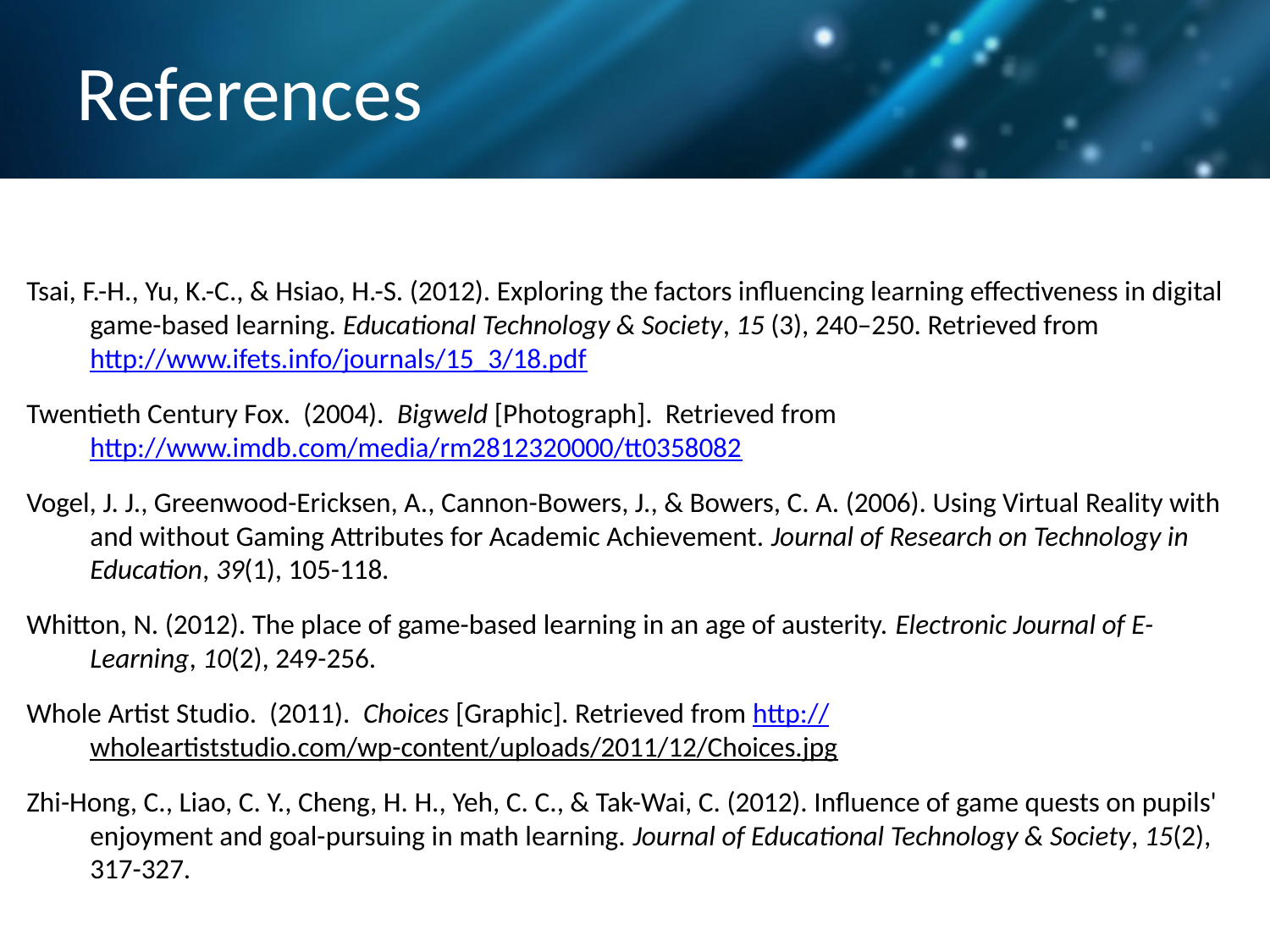

# References
Tsai, F.-H., Yu, K.-C., & Hsiao, H.-S. (2012). Exploring the factors influencing learning effectiveness in digital game-based learning. Educational Technology & Society, 15 (3), 240–250. Retrieved from http://www.ifets.info/journals/15_3/18.pdf
Twentieth Century Fox.  (2004).  Bigweld [Photograph].  Retrieved from http://www.imdb.com/media/rm2812320000/tt0358082
Vogel, J. J., Greenwood-Ericksen, A., Cannon-Bowers, J., & Bowers, C. A. (2006). Using Virtual Reality with and without Gaming Attributes for Academic Achievement. Journal of Research on Technology in Education, 39(1), 105-118.
Whitton, N. (2012). The place of game-based learning in an age of austerity. Electronic Journal of E-Learning, 10(2), 249-256.
Whole Artist Studio.  (2011).  Choices [Graphic]. Retrieved from http://wholeartiststudio.com/wp-content/uploads/2011/12/Choices.jpg
Zhi-Hong, C., Liao, C. Y., Cheng, H. H., Yeh, C. C., & Tak-Wai, C. (2012). Influence of game quests on pupils' enjoyment and goal-pursuing in math learning. Journal of Educational Technology & Society, 15(2), 317-327.